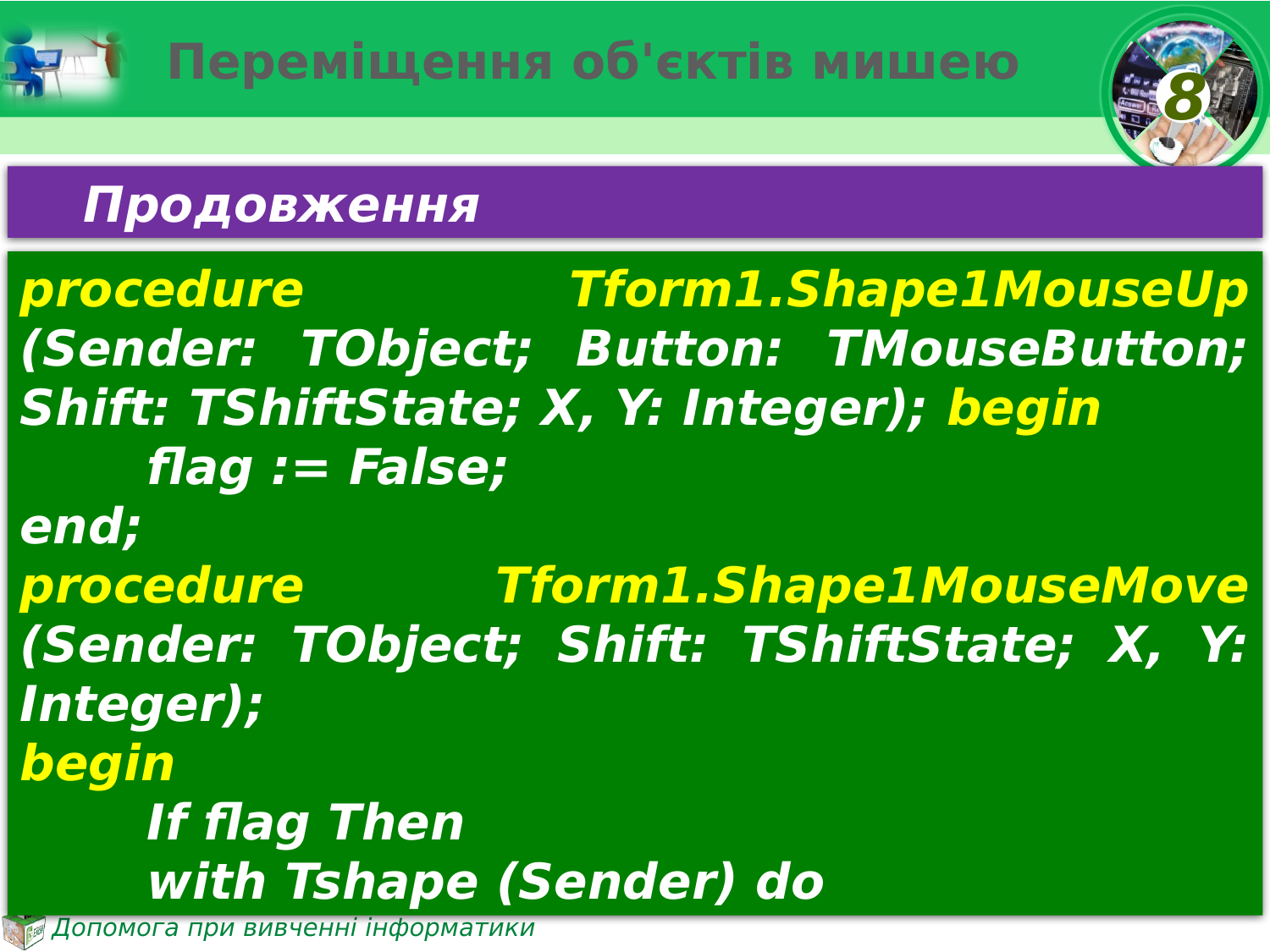

# Переміщення об'єктів мишею
Продовження
procedure Tform1.Shape1MouseUp (Sender: TObject; Button: TMouseButton; Shift: TShiftState; X, Y: Integer); begin
	flag := False;
end;
procedure Tform1.Shape1MouseMove (Sender: TObject; Shift: TShiftState; X, Y: Integer);
begin
	If flag Then
	with Tshape (Sender) do